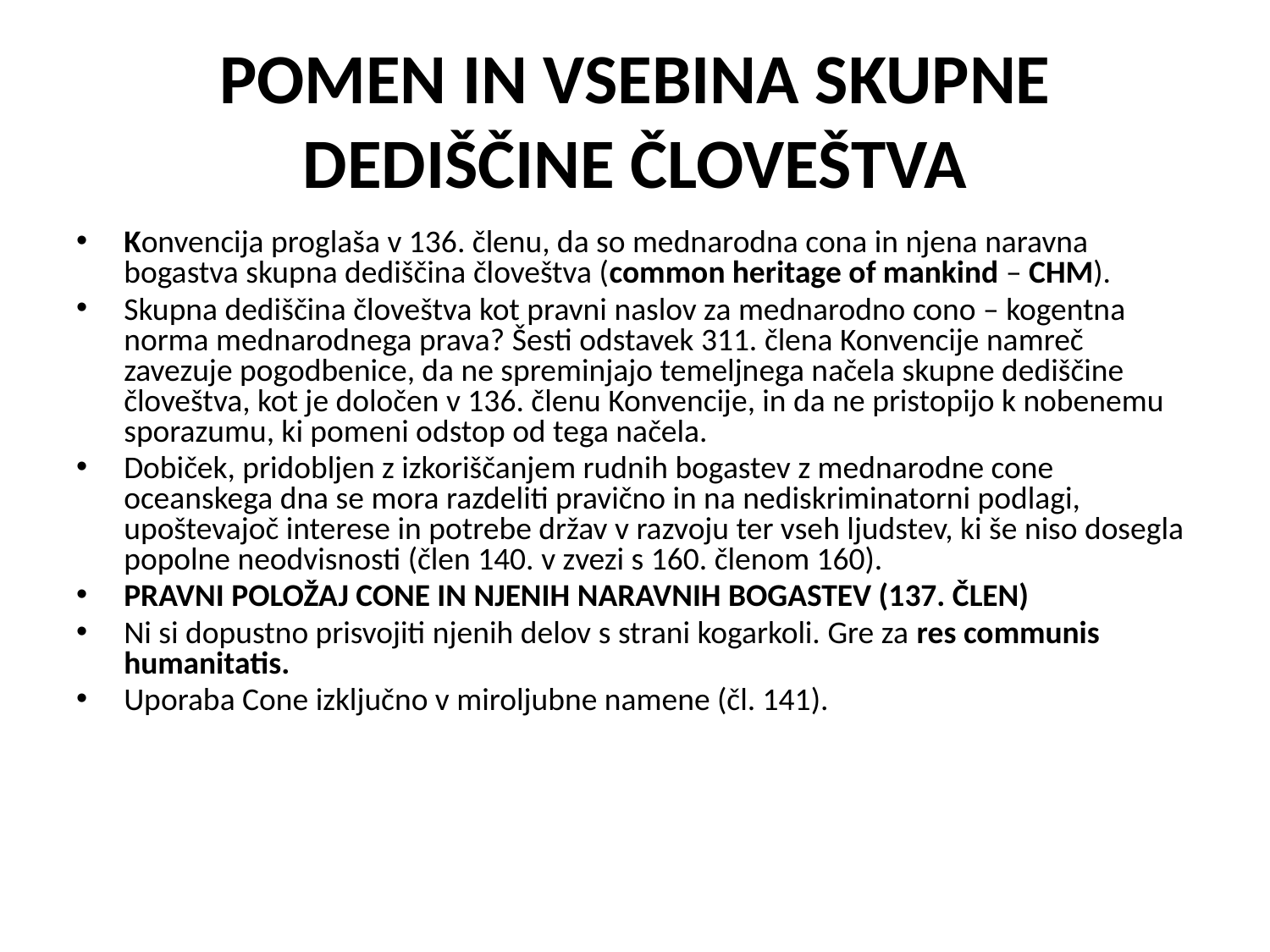

# POMEN IN VSEBINA SKUPNE DEDIŠČINE ČLOVEŠTVA
Konvencija proglaša v 136. členu, da so mednarodna cona in njena naravna bogastva skupna dediščina človeštva (common heritage of mankind – CHM).
Skupna dediščina človeštva kot pravni naslov za mednarodno cono – kogentna norma mednarodnega prava? Šesti odstavek 311. člena Konvencije namreč zavezuje pogodbenice, da ne spreminjajo temeljnega načela skupne dediščine človeštva, kot je določen v 136. členu Konvencije, in da ne pristopijo k nobenemu sporazumu, ki pomeni odstop od tega načela.
Dobiček, pridobljen z izkoriščanjem rudnih bogastev z mednarodne cone oceanskega dna se mora razdeliti pravično in na nediskriminatorni podlagi, upoštevajoč interese in potrebe držav v razvoju ter vseh ljudstev, ki še niso dosegla popolne neodvisnosti (člen 140. v zvezi s 160. členom 160).
PRAVNI POLOŽAJ CONE IN NJENIH NARAVNIH BOGASTEV (137. ČLEN)
Ni si dopustno prisvojiti njenih delov s strani kogarkoli. Gre za res communis humanitatis.
Uporaba Cone izključno v miroljubne namene (čl. 141).